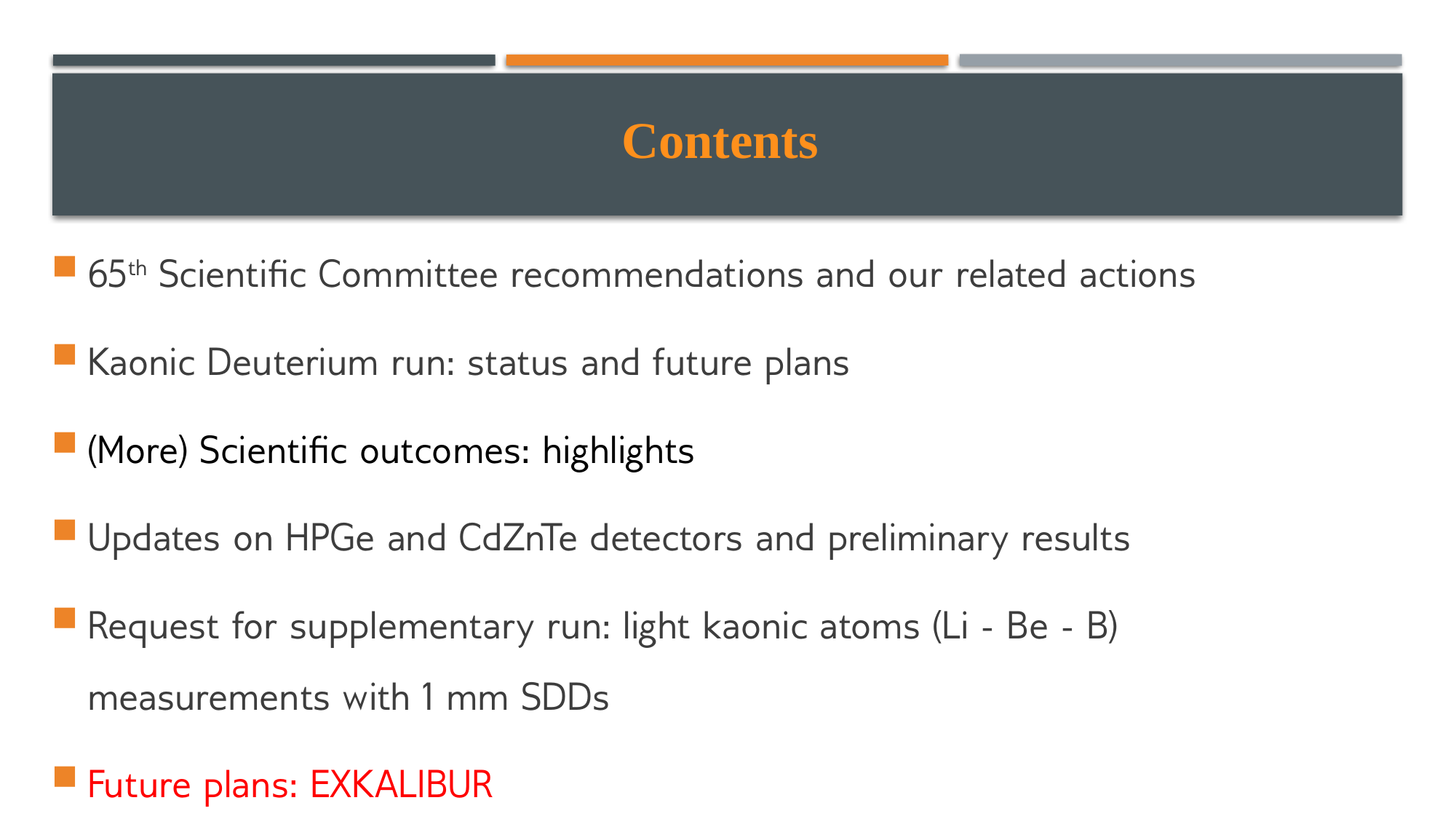

Contents
65th Scientific Committee recommendations and our related actions
Kaonic Deuterium run: status and future plans
(More) Scientific outcomes: highlights
Updates on HPGe and CdZnTe detectors and preliminary results
Request for supplementary run: light kaonic atoms (Li - Be - B) measurements with 1 mm SDDs
Future plans: EXKALIBUR